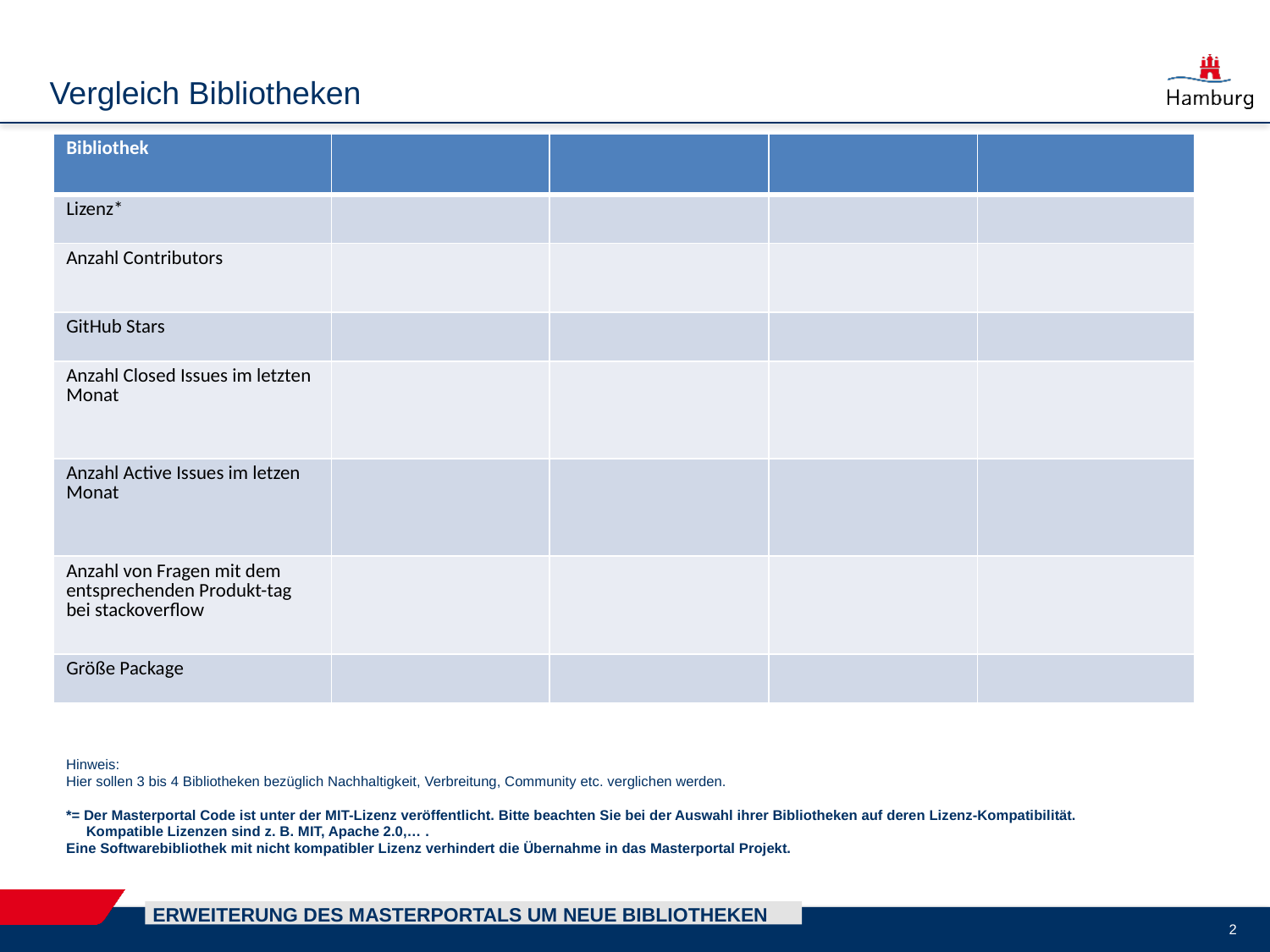

# Vergleich Bibliotheken
| Bibliothek |  |  |  |  |
| --- | --- | --- | --- | --- |
| Lizenz\* |  |  |  |  |
| Anzahl Contributors |  |  |  |  |
| GitHub Stars |  |  |  |  |
| Anzahl Closed Issues im letzten Monat |  |  |  |  |
| Anzahl Active Issues im letzen Monat |  |  |  |  |
| Anzahl von Fragen mit dem entsprechenden Produkt-tag bei stackoverflow |  |  |  |  |
| Größe Package |  |  |  |  |
Hinweis:
Hier sollen 3 bis 4 Bibliotheken bezüglich Nachhaltigkeit, Verbreitung, Community etc. verglichen werden.

*= Der Masterportal Code ist unter der MIT-Lizenz veröffentlicht. Bitte beachten Sie bei der Auswahl ihrer Bibliotheken auf deren Lizenz-Kompatibilität.
     Kompatible Lizenzen sind z. B. MIT, Apache 2.0,… .
Eine Softwarebibliothek mit nicht kompatibler Lizenz verhindert die Übernahme in das Masterportal Projekt.